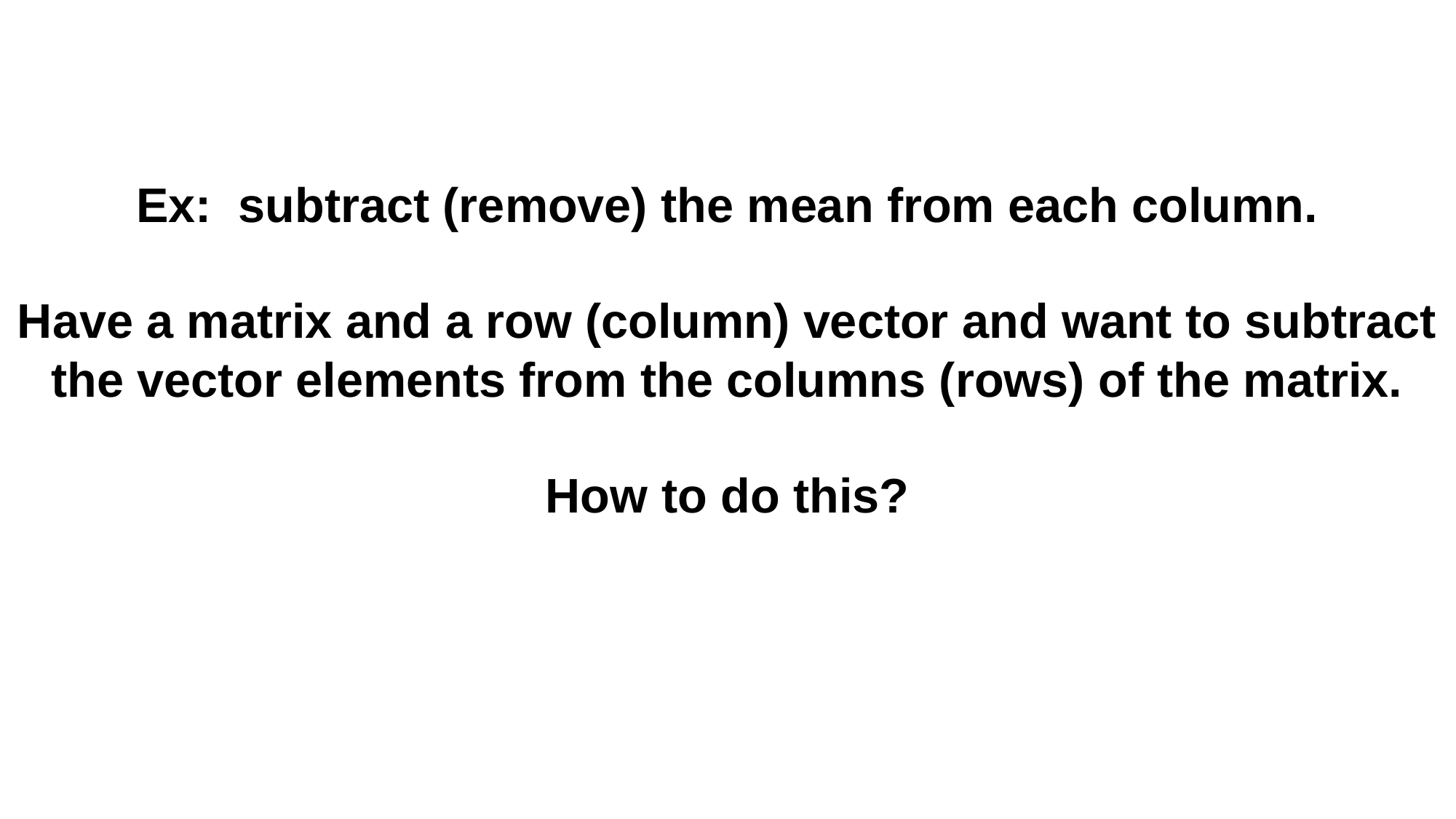

Ex:  subtract (remove) the mean from each column.

Have a matrix and a row (column) vector and want to subtract the vector elements from the columns (rows) of the matrix.

How to do this?